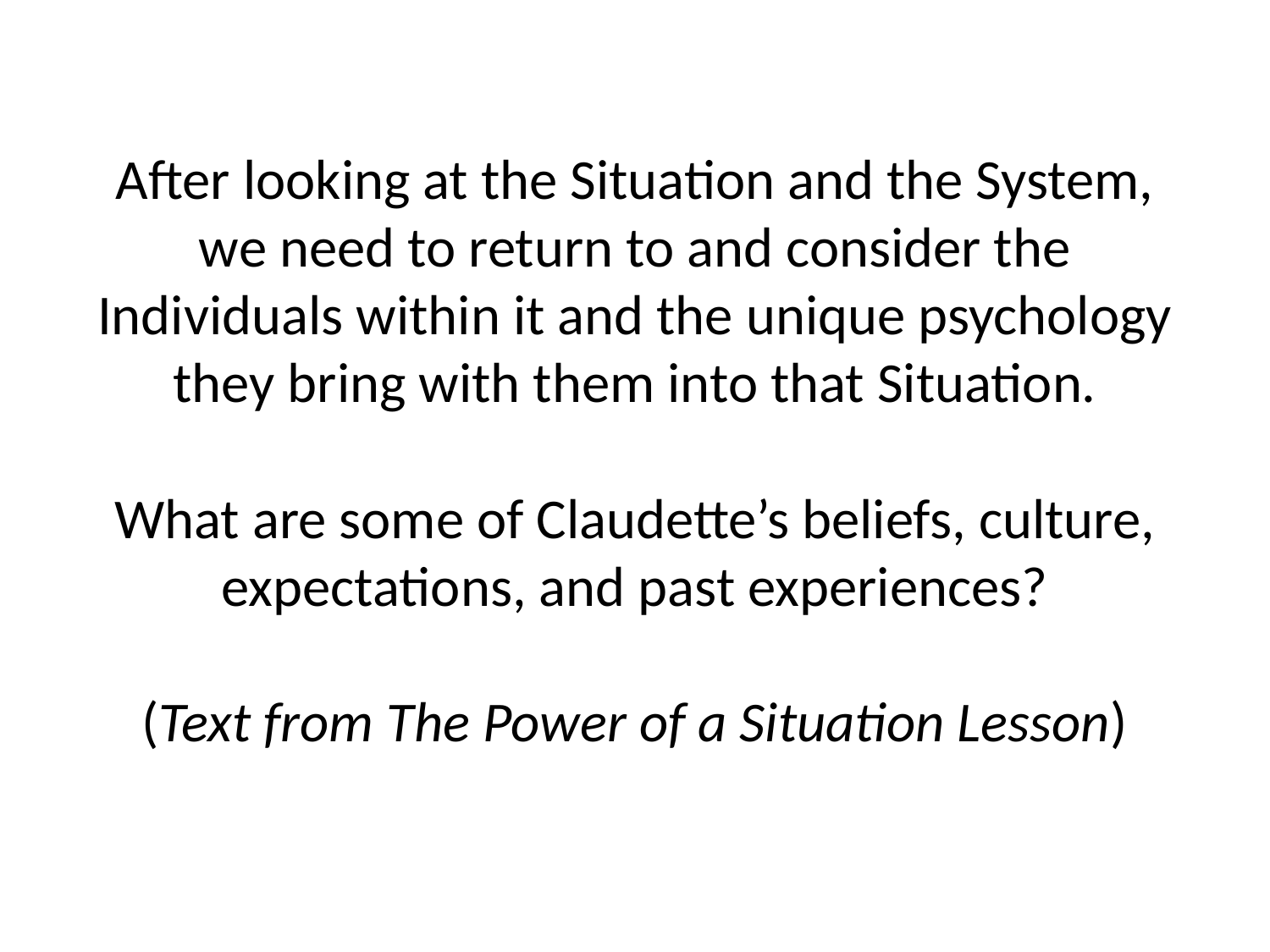

# After looking at the Situation and the System, we need to return to and consider the Individuals within it and the unique psychology they bring with them into that Situation. What are some of Claudette’s beliefs, culture, expectations, and past experiences? (Text from The Power of a Situation Lesson)